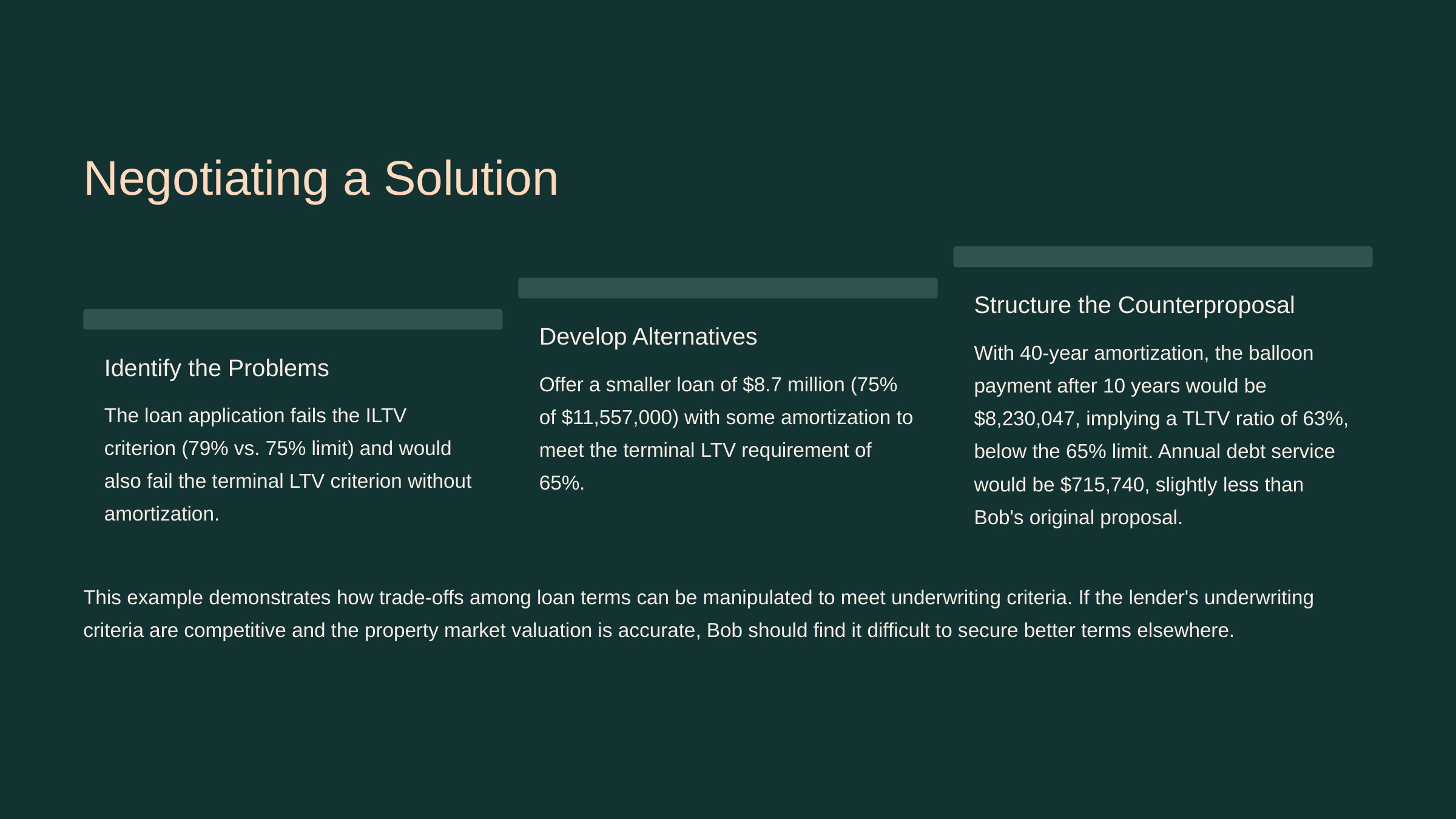

Negotiating a Solution

Structure the Counterproposal

Develop Alternatives
With 40-year amortization, the balloon payment after 10 years would be $8,230,047, implying a TLTV ratio of 63%, below the 65% limit. Annual debt service would be $715,740, slightly less than Bob's original proposal.
Identify the Problems
Offer a smaller loan of $8.7 million (75% of $11,557,000) with some amortization to meet the terminal LTV requirement of 65%.
The loan application fails the ILTV criterion (79% vs. 75% limit) and would also fail the terminal LTV criterion without amortization.
This example demonstrates how trade-offs among loan terms can be manipulated to meet underwriting criteria. If the lender's underwriting criteria are competitive and the property market valuation is accurate, Bob should find it difficult to secure better terms elsewhere.